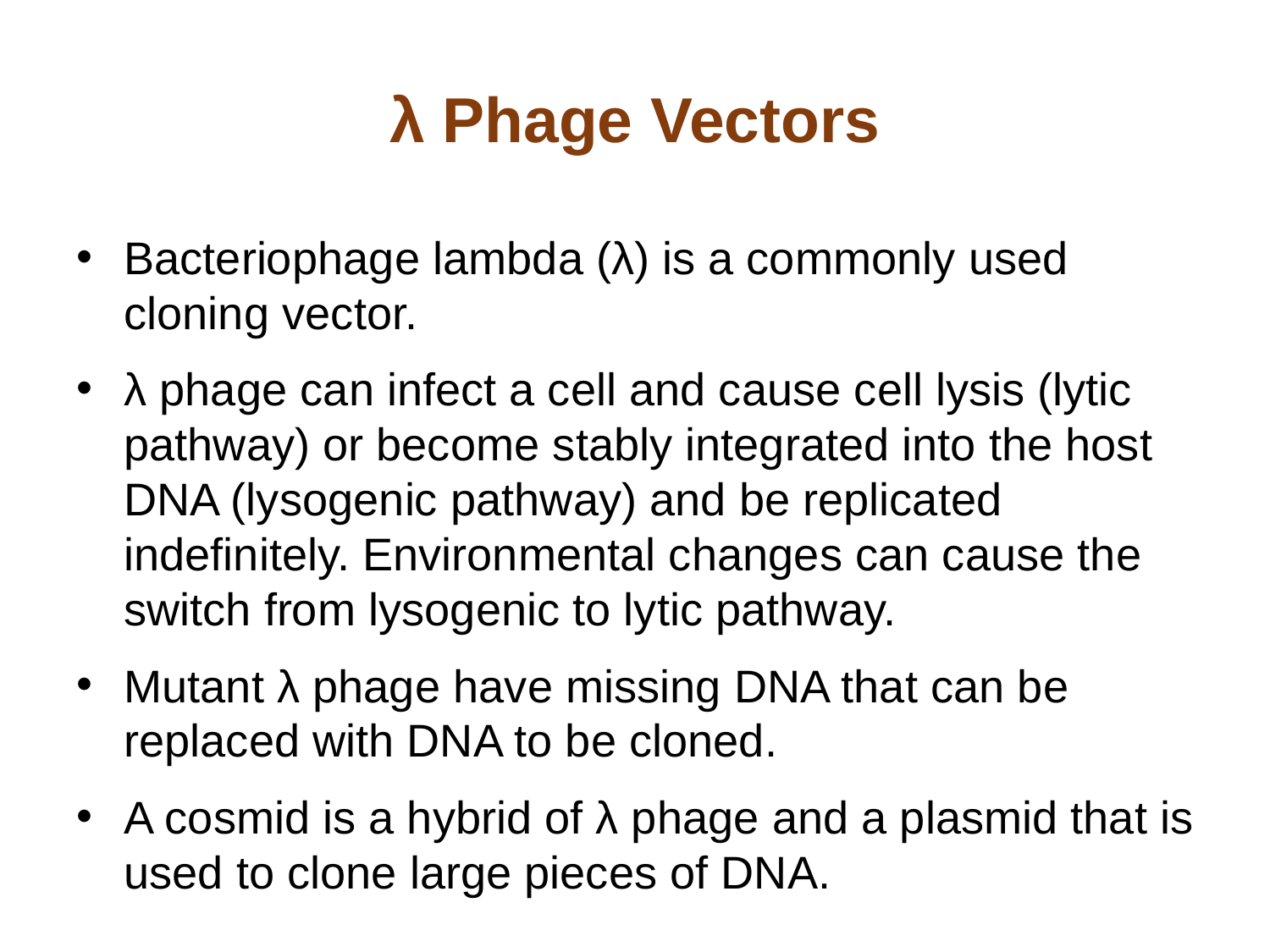

# λ Phage Vectors
Bacteriophage lambda (λ) is a commonly used cloning vector.
λ phage can infect a cell and cause cell lysis (lytic pathway) or become stably integrated into the host DNA (lysogenic pathway) and be replicated indefinitely. Environmental changes can cause the switch from lysogenic to lytic pathway.
Mutant λ phage have missing DNA that can be replaced with DNA to be cloned.
A cosmid is a hybrid of λ phage and a plasmid that is used to clone large pieces of DNA.